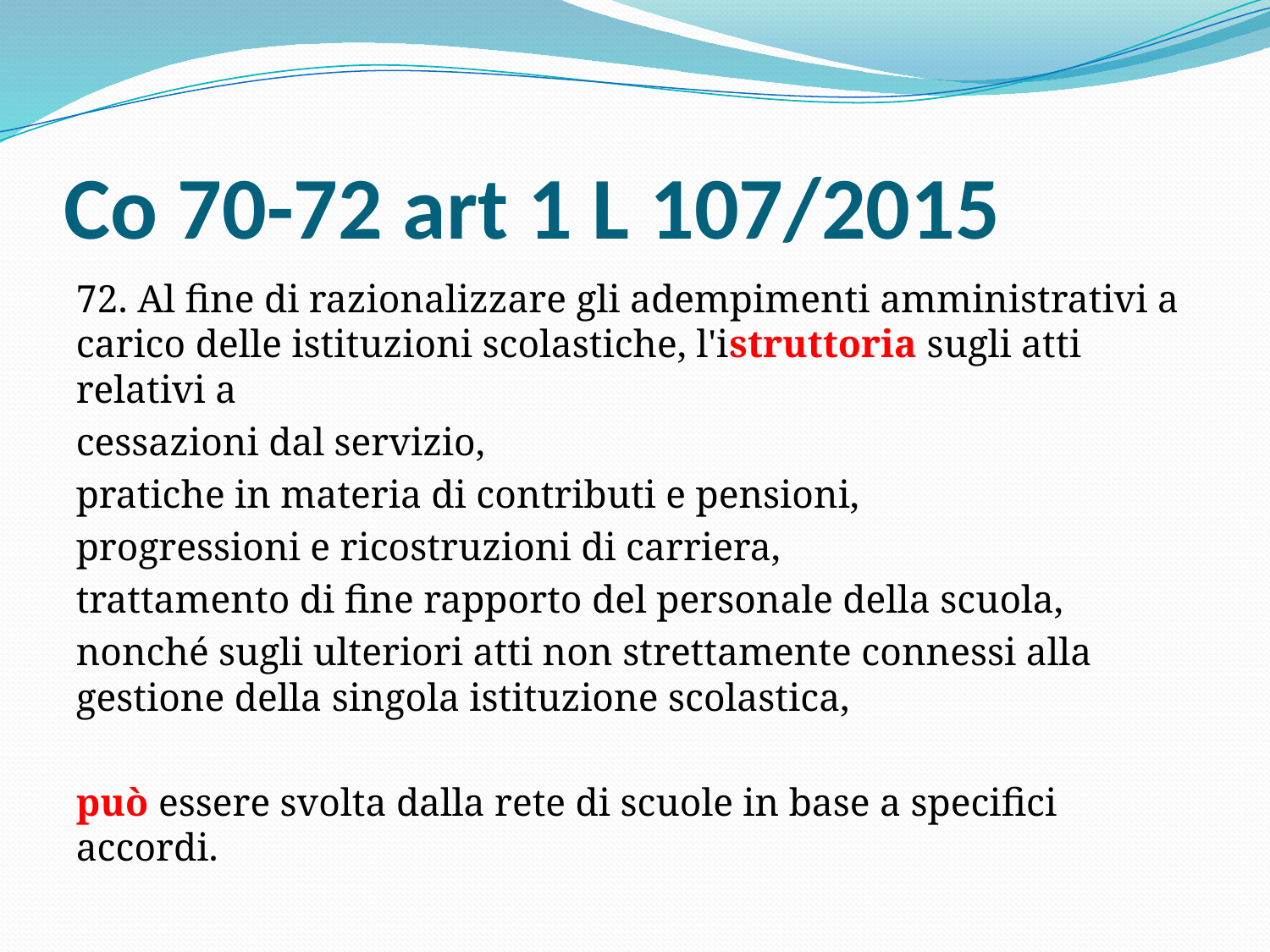

# Co 70-72 art 1 L 107/2015
72. Al fine di razionalizzare gli adempimenti amministrativi a carico delle istituzioni scolastiche, l'istruttoria sugli atti relativi a
cessazioni dal servizio,
pratiche in materia di contributi e pensioni,
progressioni e ricostruzioni di carriera,
trattamento di fine rapporto del personale della scuola,
nonché sugli ulteriori atti non strettamente connessi alla gestione della singola istituzione scolastica,

può essere svolta dalla rete di scuole in base a specifici accordi.